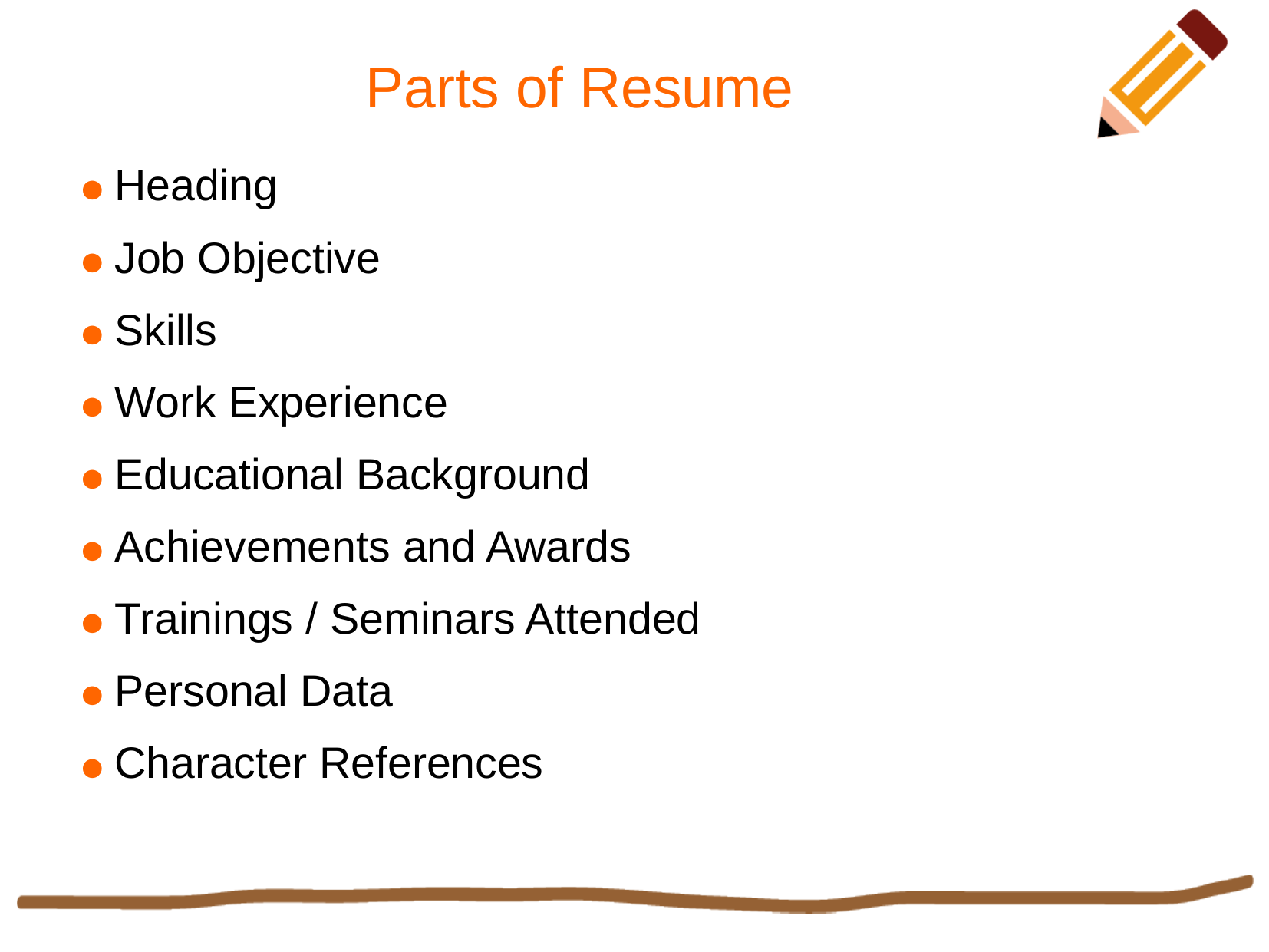

Parts of Resume
Heading
Job Objective
Skills
Work Experience
Educational Background
Achievements and Awards
Trainings / Seminars Attended
Personal Data
Character References